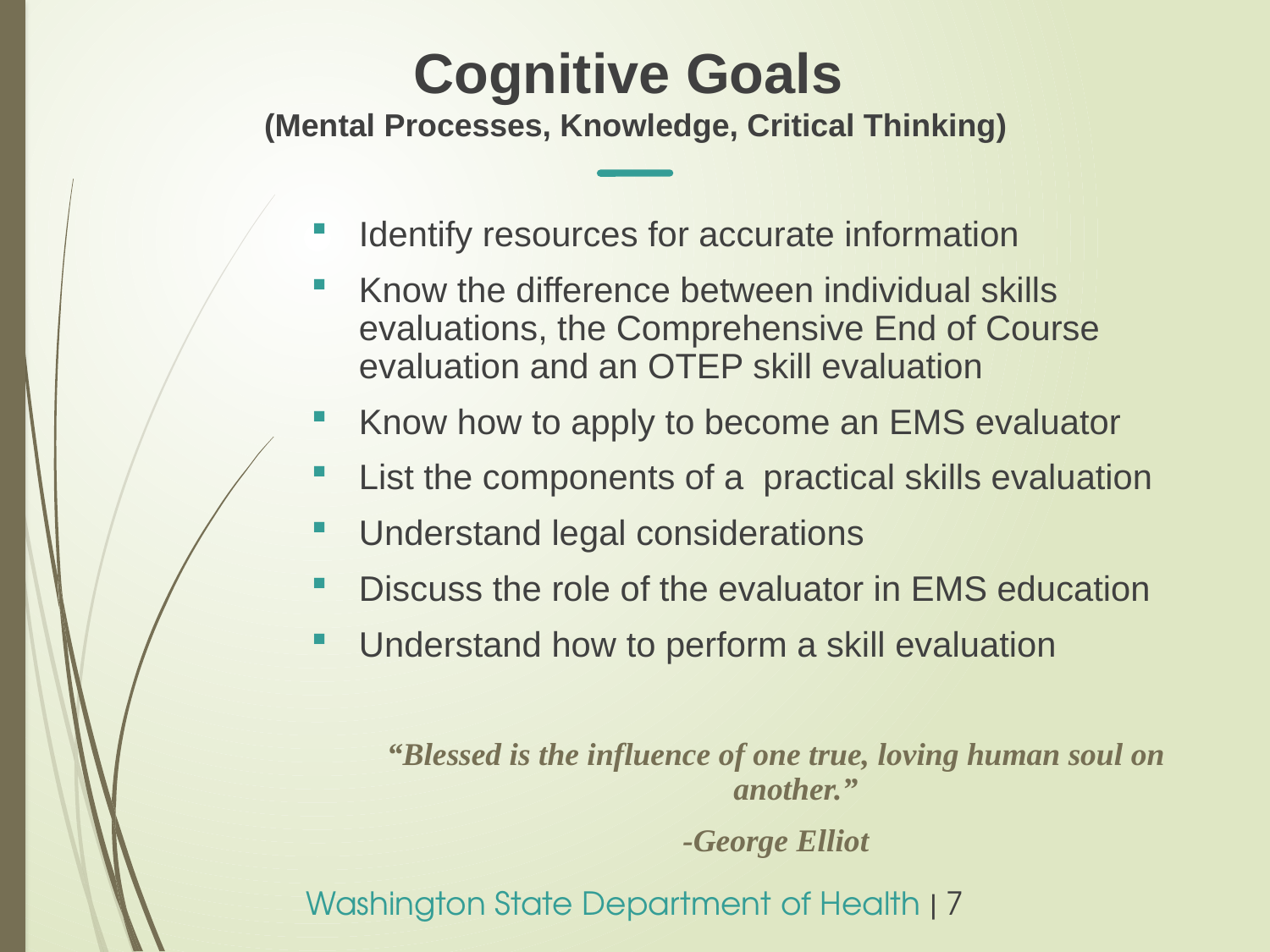

Cognitive Goals
(Mental Processes, Knowledge, Critical Thinking)
Identify resources for accurate information
Know the difference between individual skills evaluations, the Comprehensive End of Course evaluation and an OTEP skill evaluation
Know how to apply to become an EMS evaluator
List the components of a  practical skills evaluation
Understand legal considerations
Discuss the role of the evaluator in EMS education
Understand how to perform a skill evaluation

“Blessed is the influence of one true, loving human soul on another.”
-George Elliot